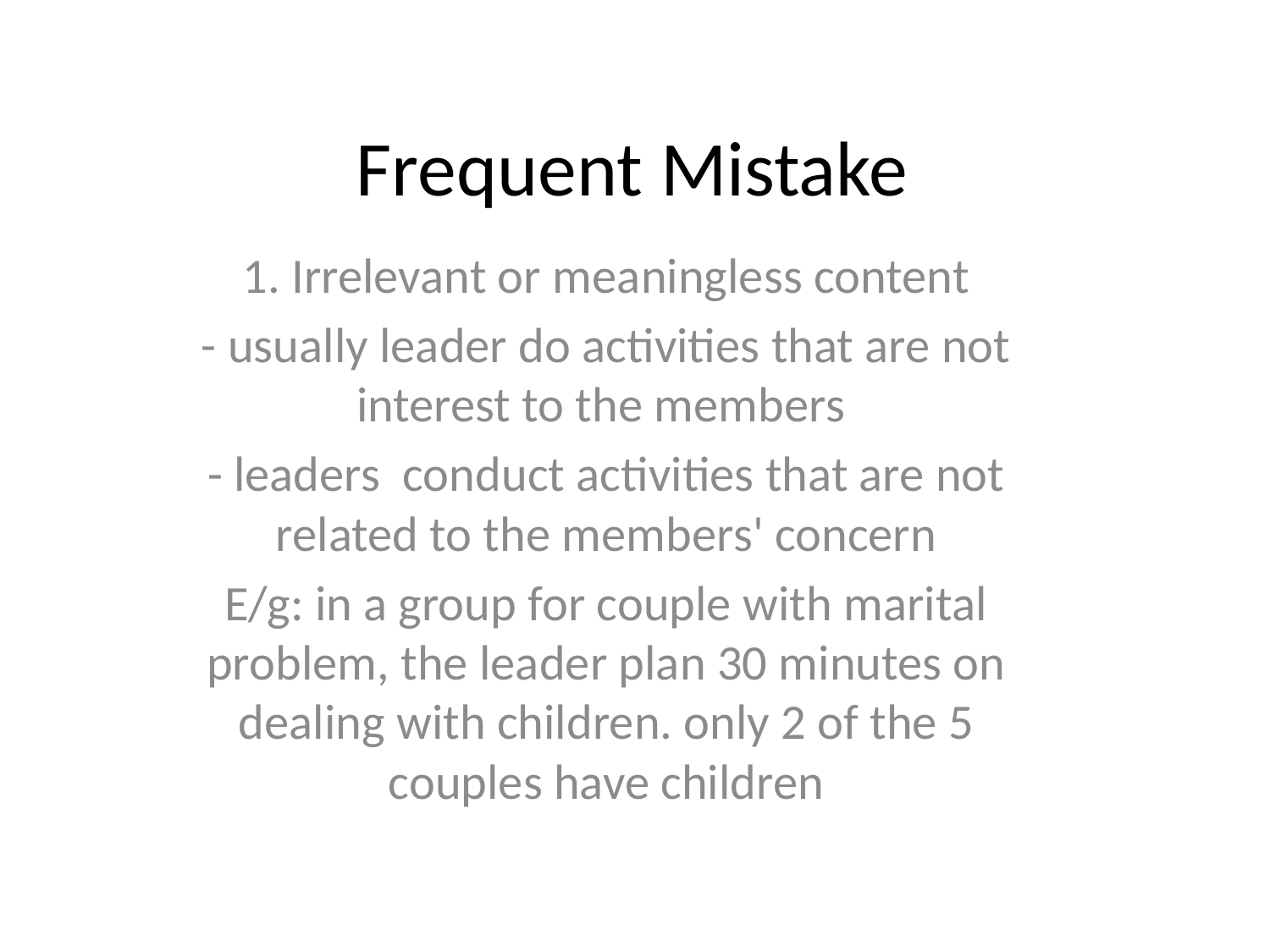

# Frequent Mistake
1. Irrelevant or meaningless content
- usually leader do activities that are not interest to the members
- leaders  conduct activities that are not related to the members' concern
E/g: in a group for couple with marital problem, the leader plan 30 minutes on dealing with children. only 2 of the 5 couples have children